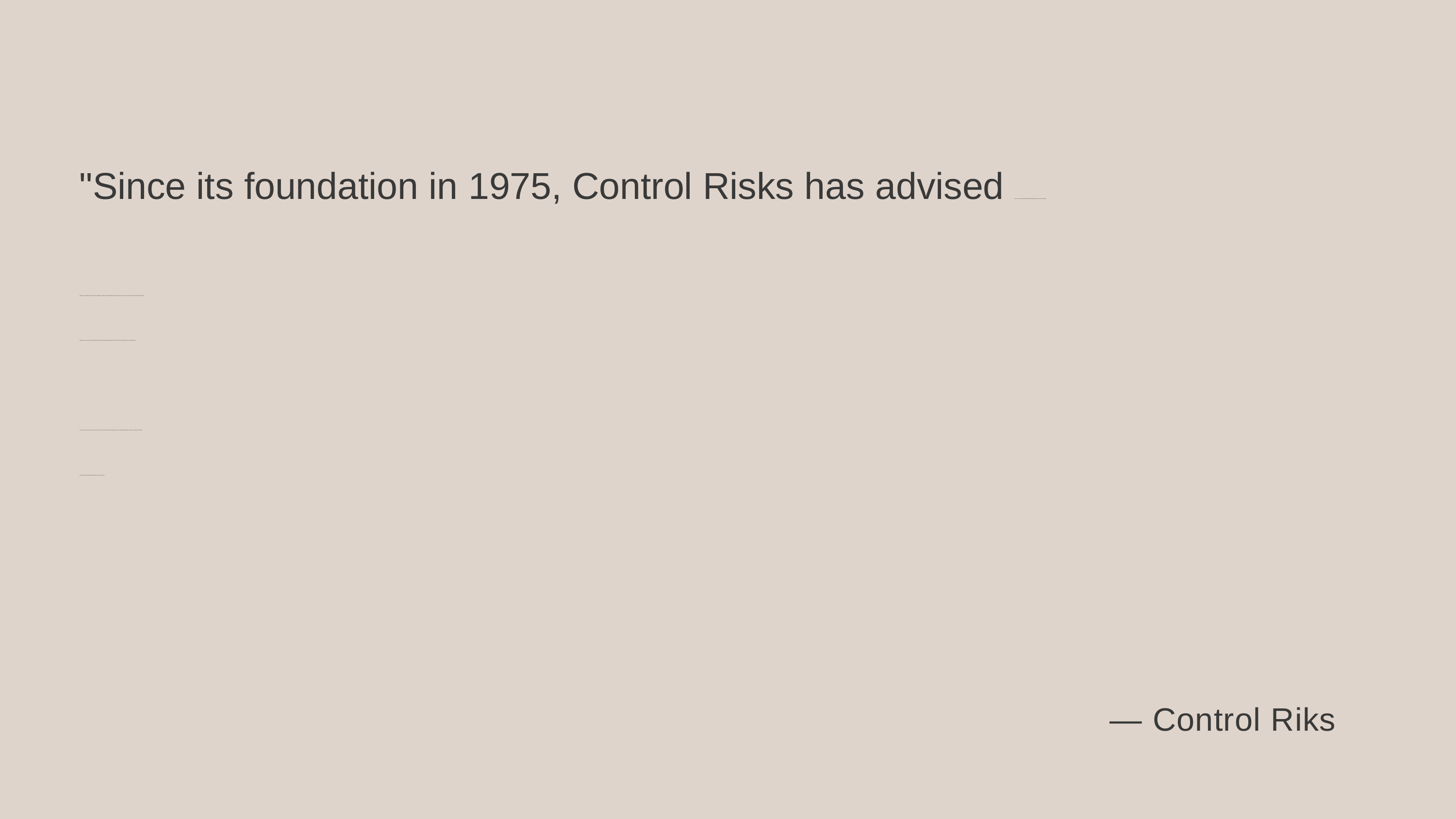

"Since its foundation in 1975, Control Risks has advised clients on the resolution of thousands of kidnap and extortion cases, worldwide.

They have a dedicated team of specialist consultants, available for immediate deployment in response to a crisis anywhere in the world. Control Risks’ fees and
expenses are covered on an unlimited basis (by the policy, giving the policyholder comfort that they will be supported for as long as it takes).

In the event of an insured incident occurring, a Control Risks consultant will be deployed to provide advice and assistance around the complex and sensitive
issues that need to be addressed to achieve a safe conclusion."
— Control Riks